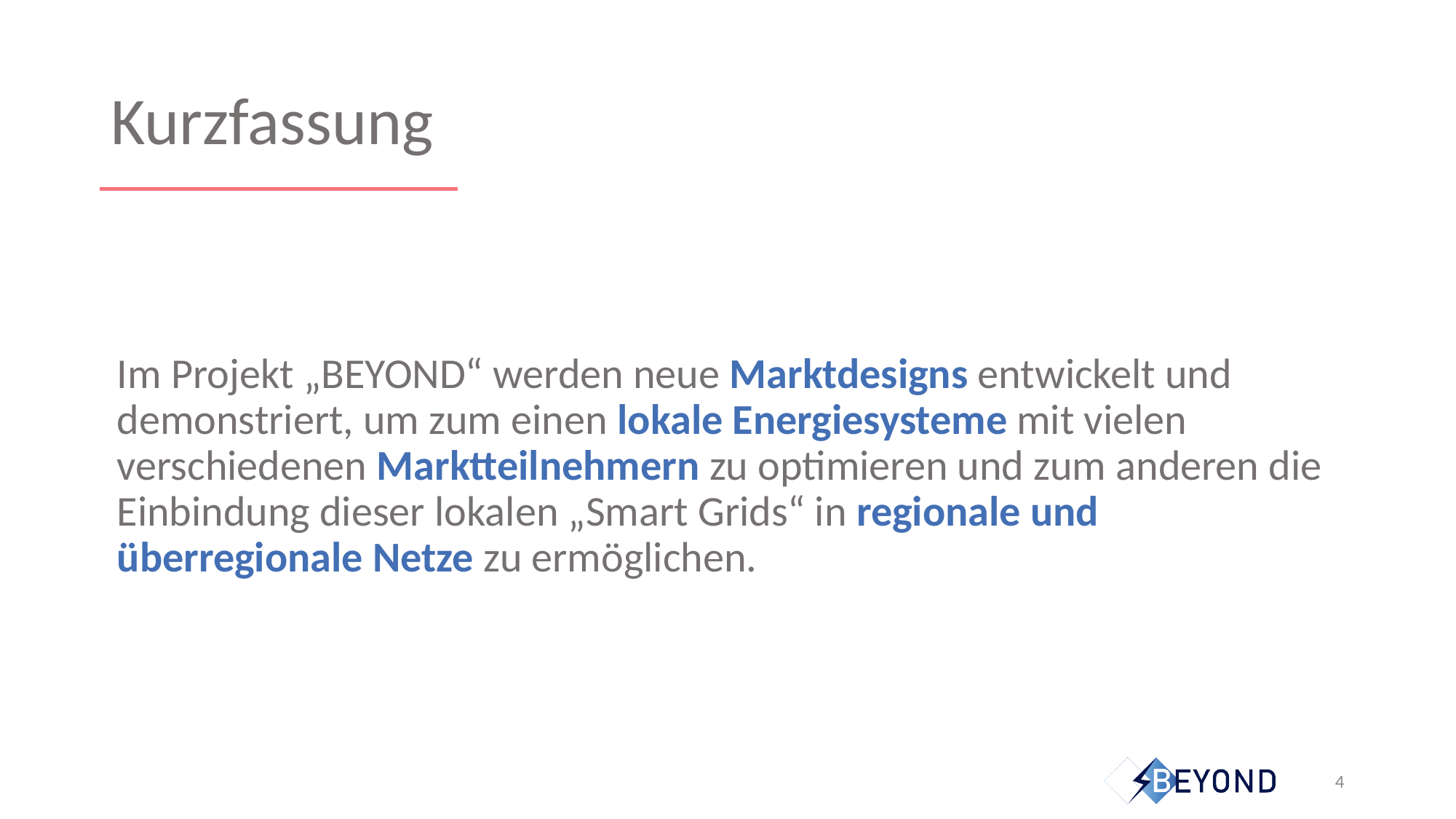

# Kurzfassung

Im Projekt „BEYOND“ werden neue Marktdesigns entwickelt und demonstriert, um zum einen lokale Energiesysteme mit vielen verschiedenen Marktteilnehmern zu optimieren und zum anderen die Einbindung dieser lokalen „Smart Grids“ in regionale und überregionale Netze zu ermöglichen.
4